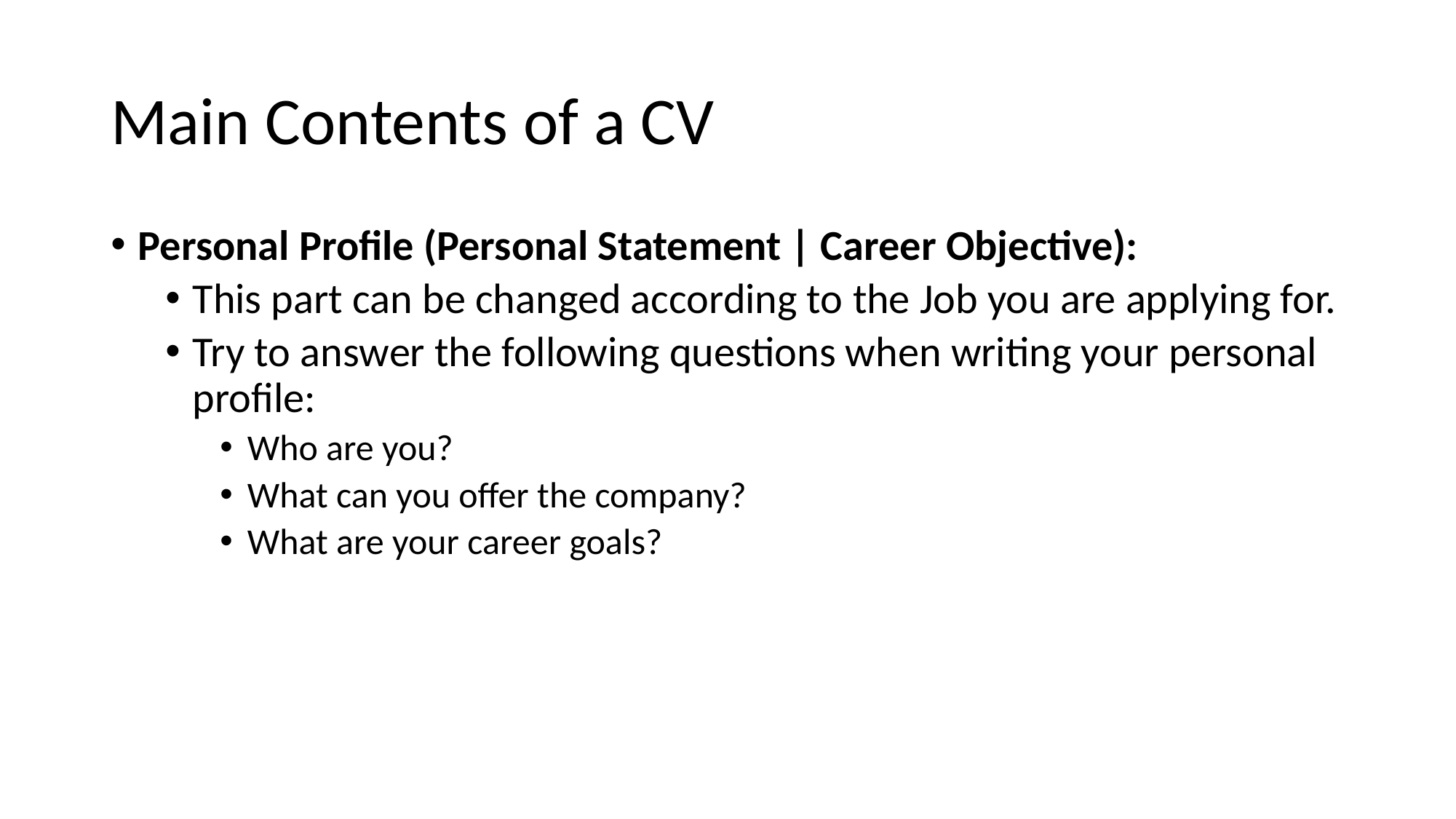

# Main Contents of a CV
Personal Profile (Personal Statement | Career Objective):
This part can be changed according to the Job you are applying for.
Try to answer the following questions when writing your personal profile:
Who are you?
What can you offer the company?
What are your career goals?